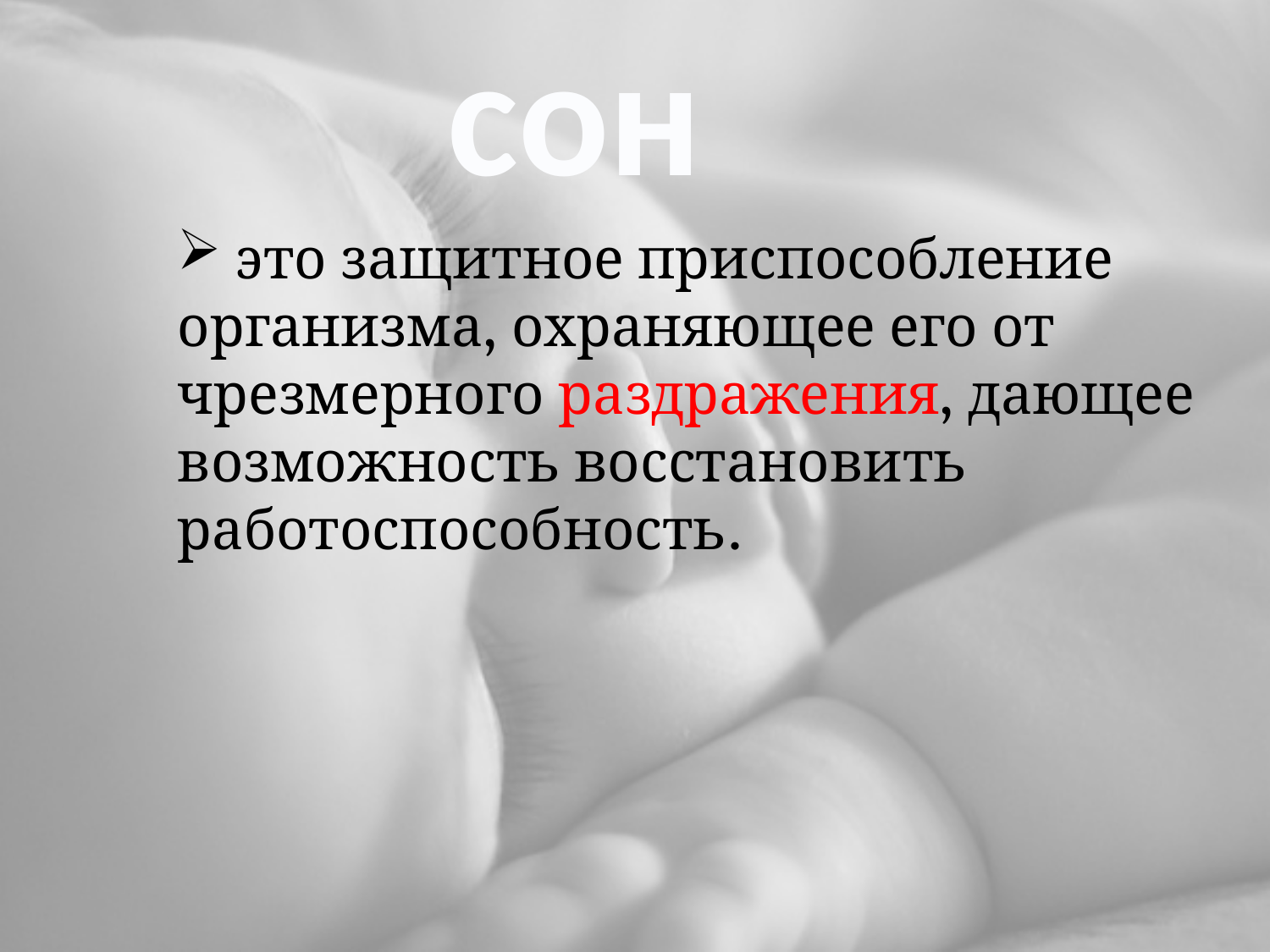

сон
 это защитное приспособление организма, охраняющее его от чрезмерного раздражения, дающее возможность восстановить работоспособность.